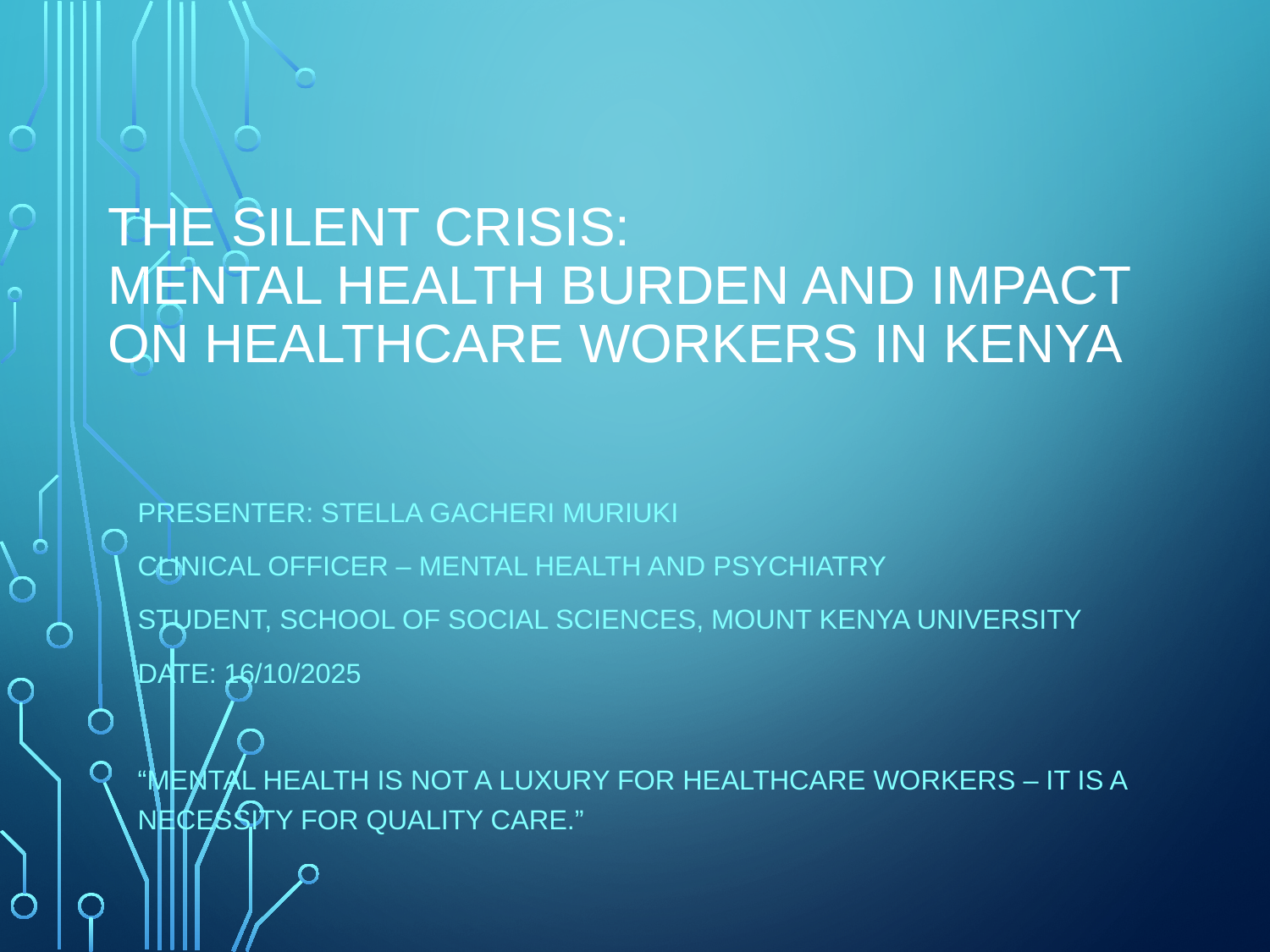

# THE SILENT CRISIS:
MENTAL HEALTH BURDEN AND IMPACT ON HEALTHCARE WORKERS IN KENYA
Presenter: Stella Gacheri Muriuki
Clinical Officer – Mental Health and Psychiatry
Student, School of Social Sciences, Mount Kenya University
Date: 16/10/2025

“Mental health is not a luxury for healthcare workers – it is a necessity for quality care.”